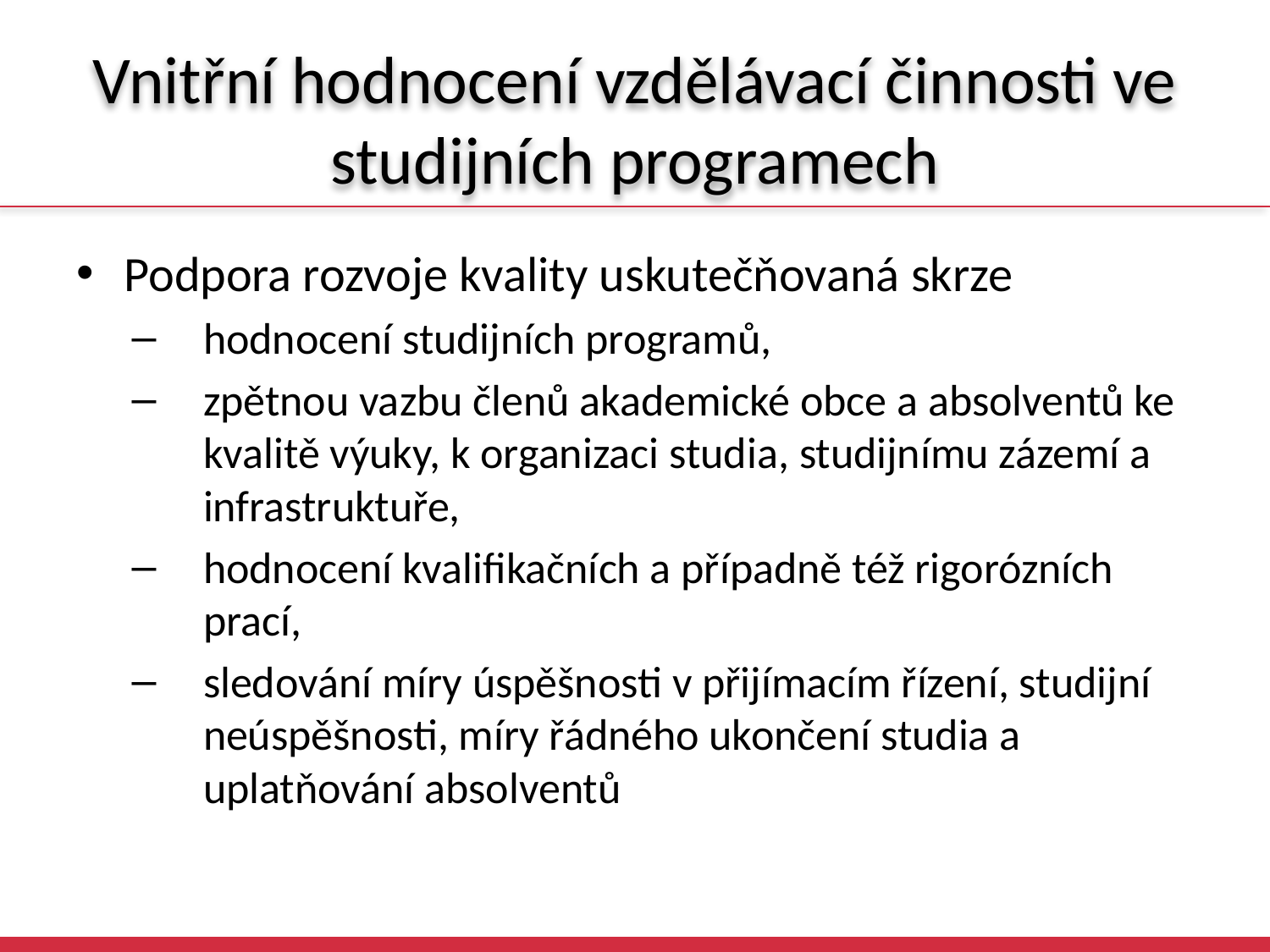

# Vnitřní hodnocení vzdělávací činnosti ve studijních programech
Podpora rozvoje kvality uskutečňovaná skrze
hodnocení studijních programů,
zpětnou vazbu členů akademické obce a absolventů ke kvalitě výuky, k organizaci studia, studijnímu zázemí a infrastruktuře,
hodnocení kvalifikačních a případně též rigorózních prací,
sledování míry úspěšnosti v přijímacím řízení, studijní neúspěšnosti, míry řádného ukončení studia a uplatňování absolventů